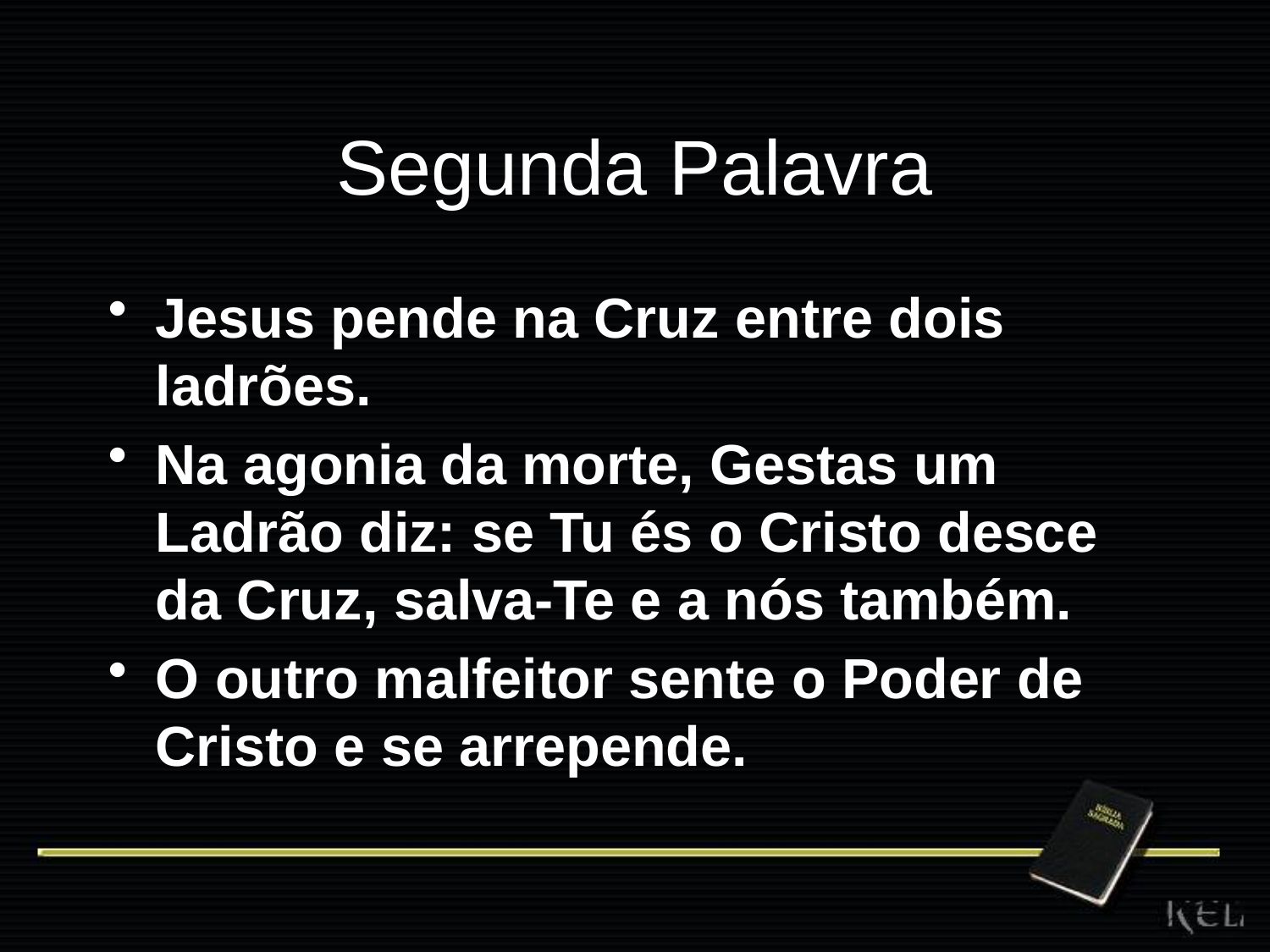

# Segunda Palavra
Jesus pende na Cruz entre dois ladrões.
Na agonia da morte, Gestas um Ladrão diz: se Tu és o Cristo desce da Cruz, salva-Te e a nós também.
O outro malfeitor sente o Poder de Cristo e se arrepende.